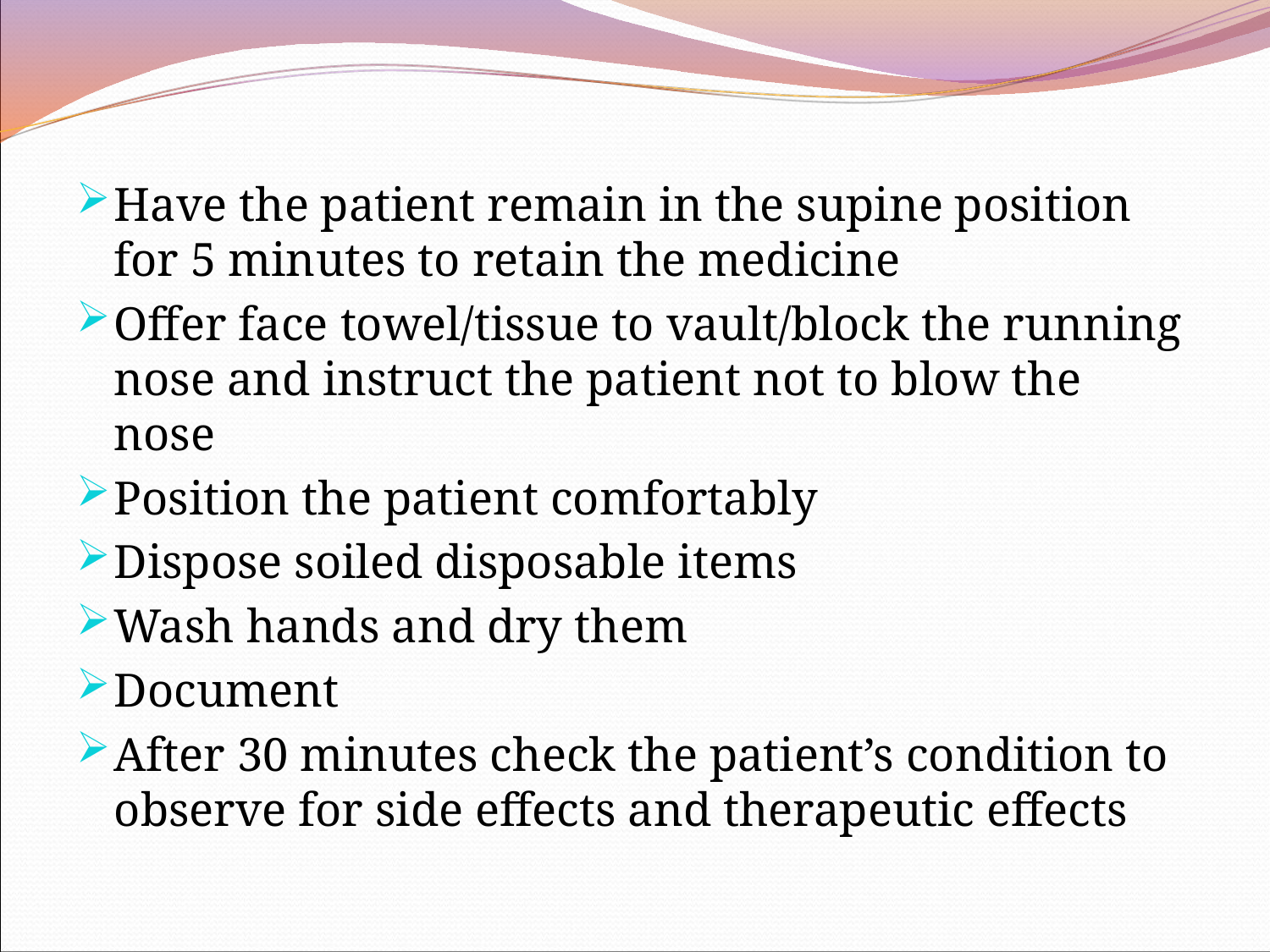

Have the patient remain in the supine position for 5 minutes to retain the medicine
Offer face towel/tissue to vault/block the running nose and instruct the patient not to blow the nose
Position the patient comfortably
Dispose soiled disposable items
Wash hands and dry them
Document
After 30 minutes check the patient’s condition to observe for side effects and therapeutic effects